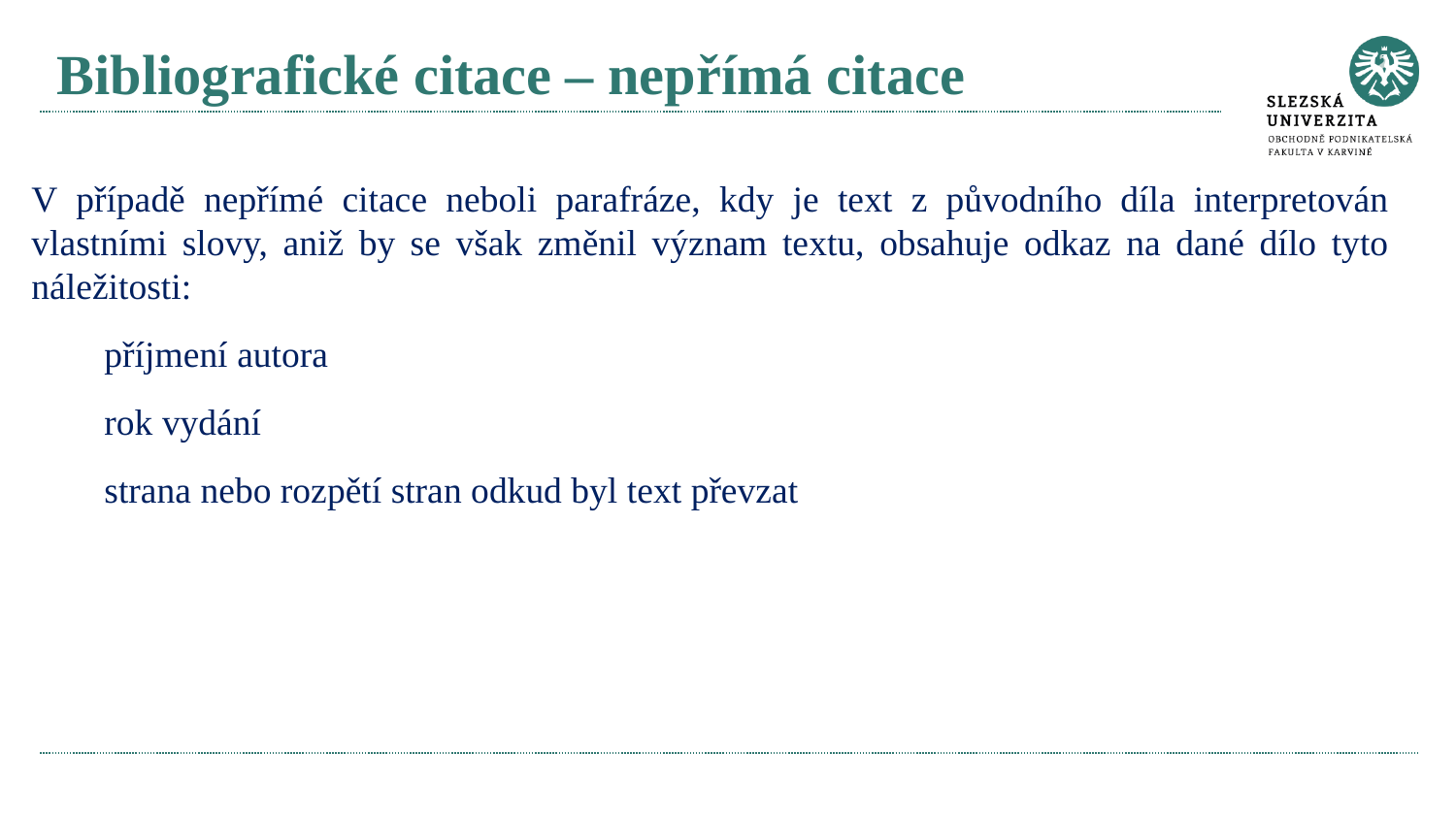

# Bibliografické citace – nepřímá citace
V případě nepřímé citace neboli parafráze, kdy je text z původního díla interpretován vlastními slovy, aniž by se však změnil význam textu, obsahuje odkaz na dané dílo tyto náležitosti:
příjmení autora
rok vydání
strana nebo rozpětí stran odkud byl text převzat